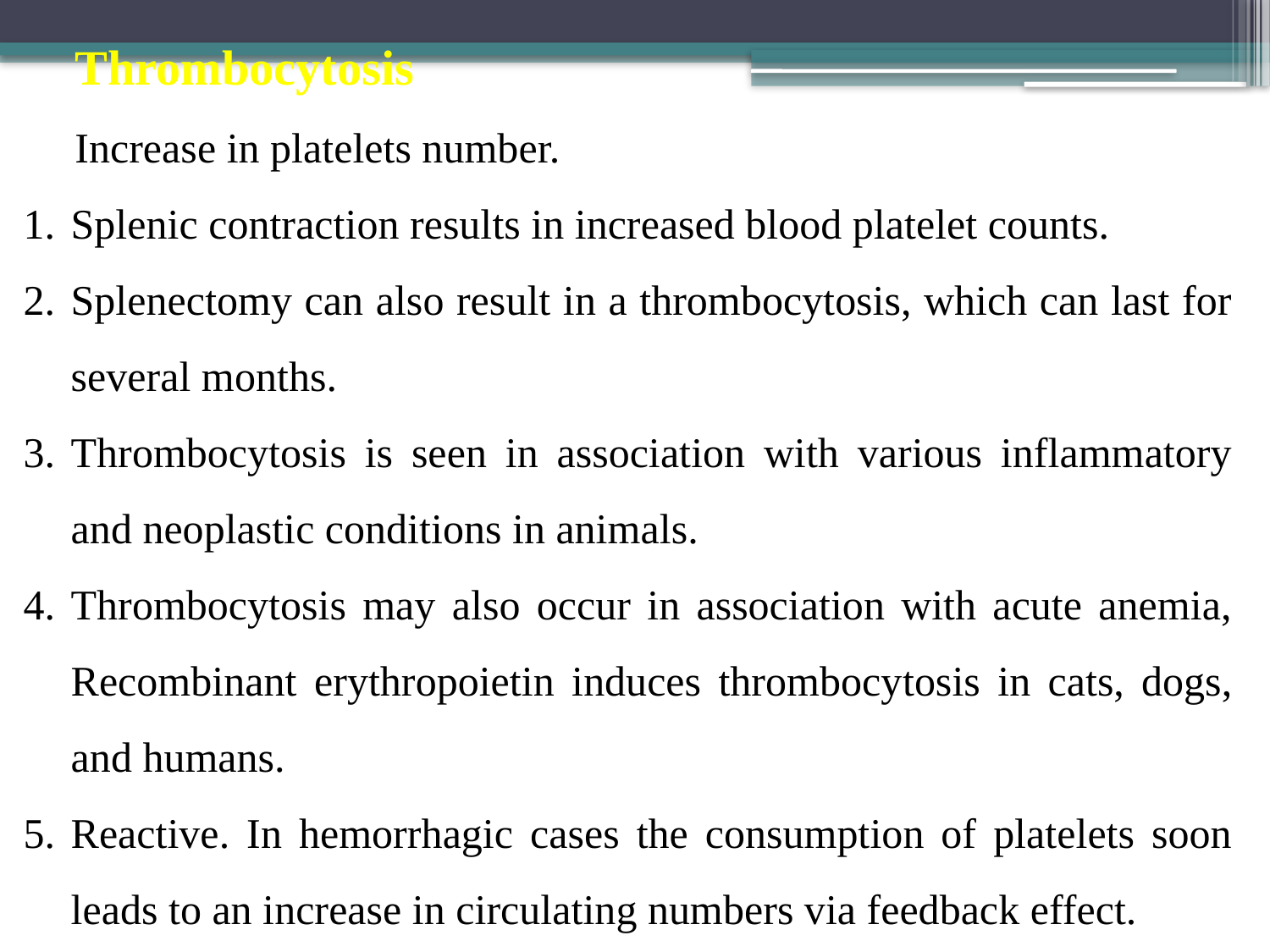

Thrombocytosis
Increase in platelets number.
Splenic contraction results in increased blood platelet counts.
Splenec­tomy can also result in a thrombocytosis, which can last for several months.
Thrombocytosis is seen in association with various inflammatory and neoplastic conditions in animals.
Thrombocytosis may also occur in association with acute anemia, Recombinant erythropoietin induces thrombocy­tosis in cats, dogs, and humans.
Reactive. In hemorrhagic cases the consumption of platelets soon leads to an increase in circulating numbers via feedback effect.